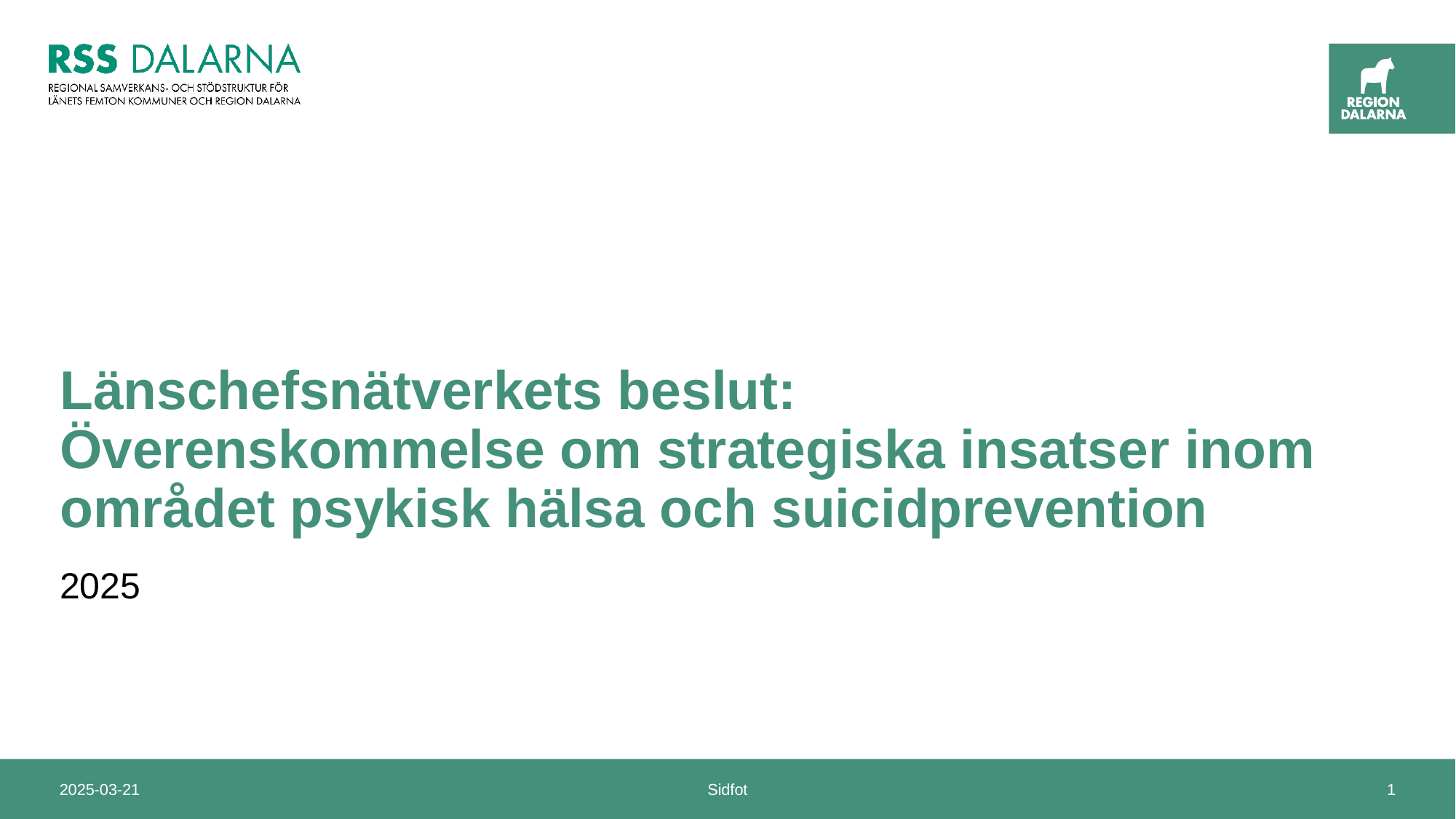

# Länschefsnätverkets beslut: Överenskommelse om strategiska insatser inom området psykisk hälsa och suicidprevention
2025

2025-03-21
Sidfot
1